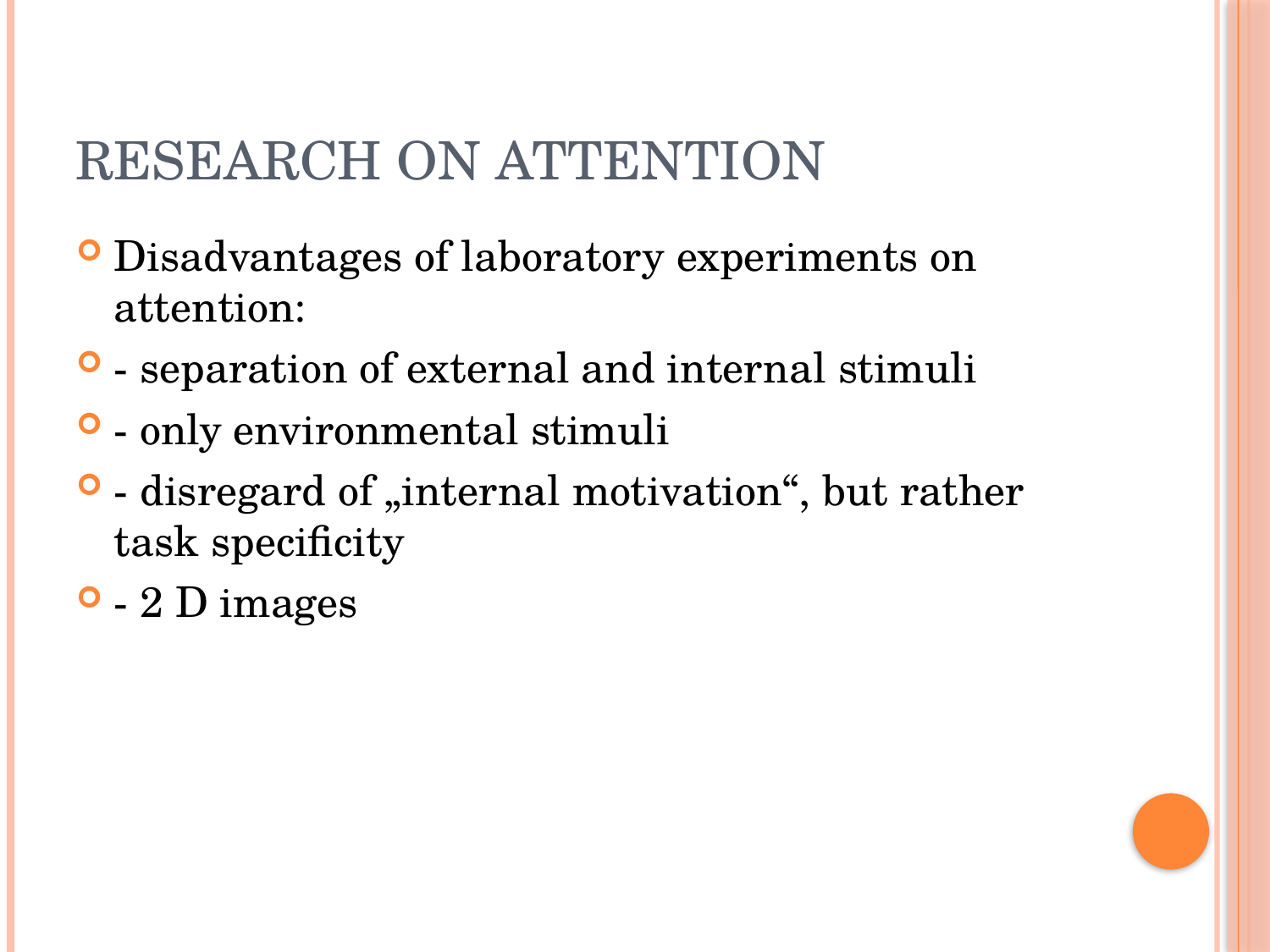

# Research on attention
Disadvantages of laboratory experiments on attention:
- separation of external and internal stimuli
- only environmental stimuli
- disregard of „internal motivation“, but rather task specificity
- 2 D images